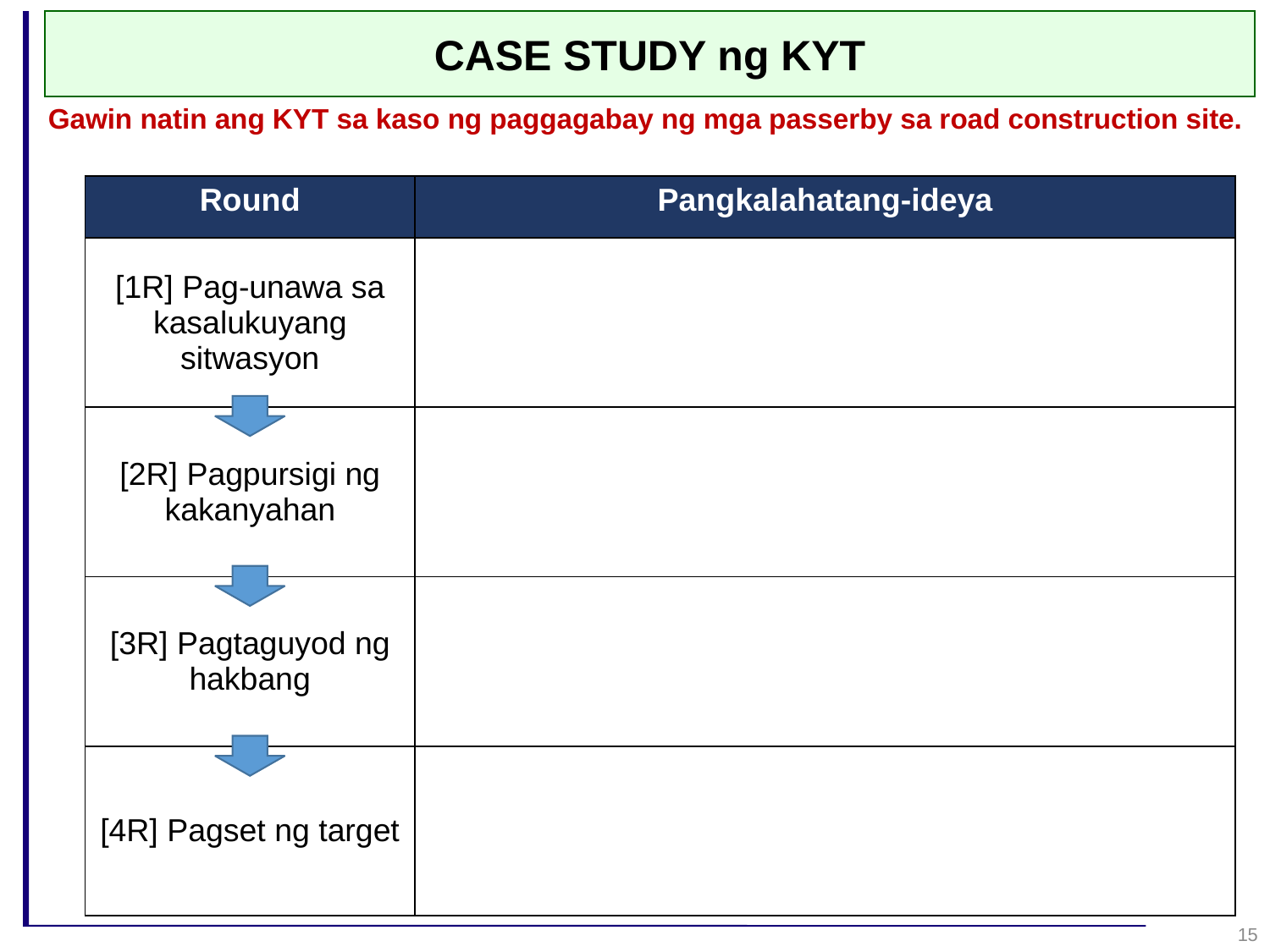

CASE STUDY ng KYT
Gawin natin ang KYT sa kaso ng paggagabay ng mga passerby sa road construction site.
| Round | Pangkalahatang-ideya |
| --- | --- |
| [1R] Pag-unawa sa kasalukuyang sitwasyon |  |
| [2R] Pagpursigi ng kakanyahan |  |
| [3R] Pagtaguyod ng hakbang |  |
| [4R] Pagset ng target |  |

15